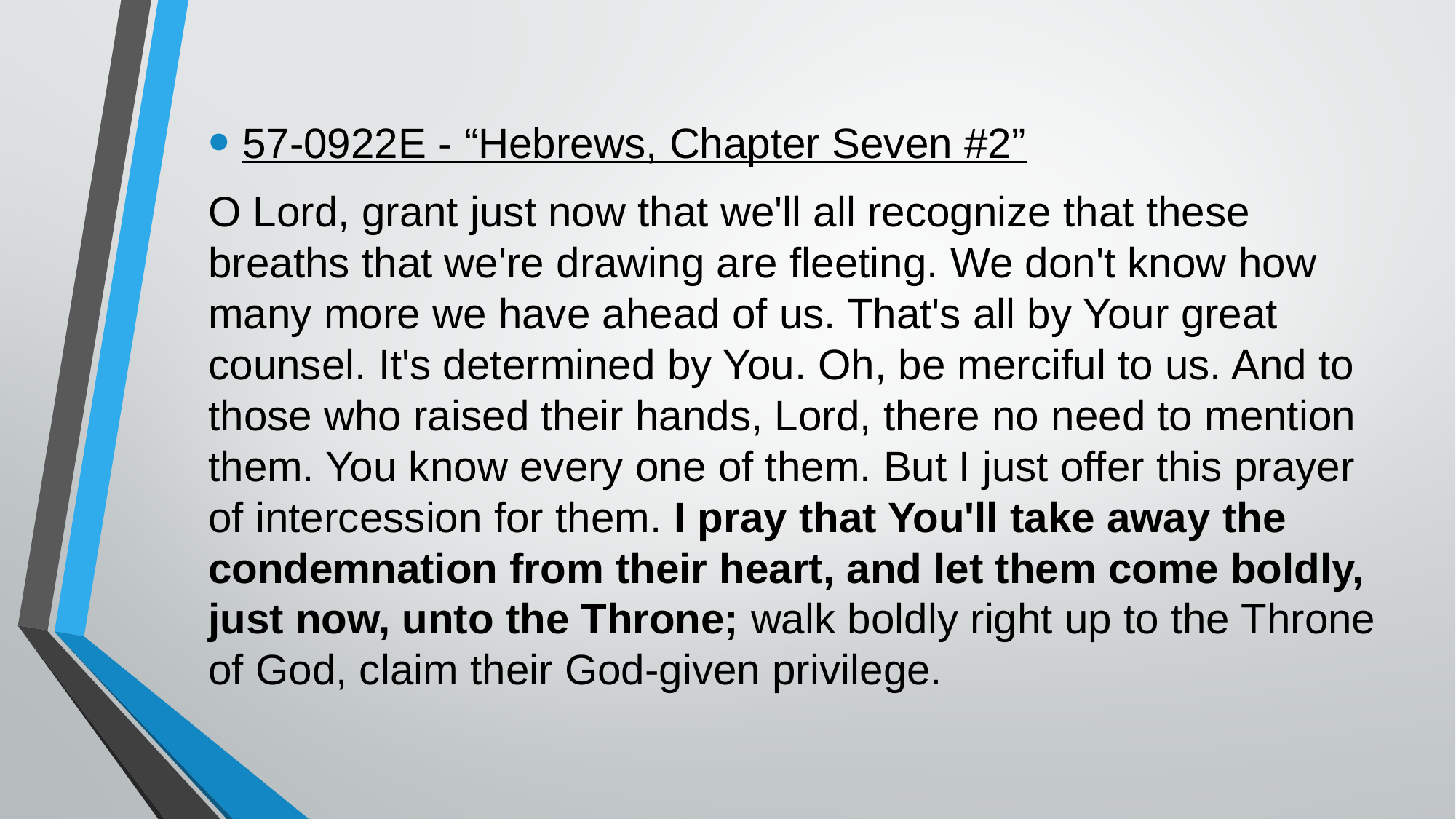

57-0922E - “Hebrews, Chapter Seven #2”
O Lord, grant just now that we'll all recognize that these breaths that we're drawing are fleeting. We don't know how many more we have ahead of us. That's all by Your great counsel. It's determined by You. Oh, be merciful to us. And to those who raised their hands, Lord, there no need to mention them. You know every one of them. But I just offer this prayer of intercession for them. I pray that You'll take away the condemnation from their heart, and let them come boldly, just now, unto the Throne; walk boldly right up to the Throne of God, claim their God-given privilege.